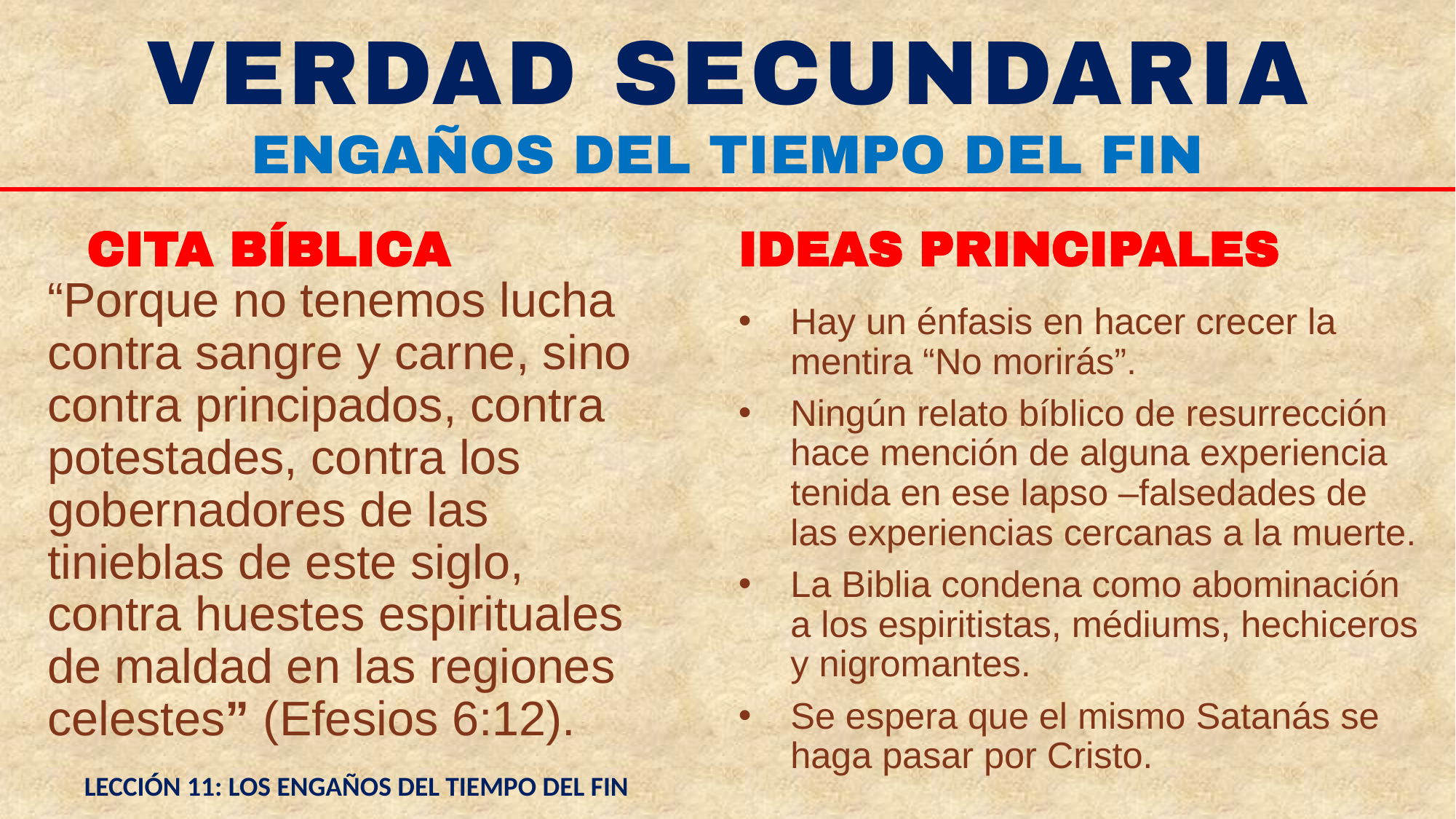

# VERDAD SECUNDARIA
ENGAÑOS DEL TIEMPO DEL FIN
CITA BÍBLICA
IDEAS PRINCIPALES
Hay un énfasis en hacer crecer la mentira “No morirás”.
Ningún relato bíblico de resurrección hace mención de alguna experiencia tenida en ese lapso –falsedades de las experiencias cercanas a la muerte.
La Biblia condena como abominación a los espiritistas, médiums, hechiceros y nigromantes.
Se espera que el mismo Satanás se haga pasar por Cristo.
“Porque no tenemos lucha contra sangre y carne, sino contra principados, contra potestades, contra los gobernadores de las tinieblas de este siglo, contra huestes espirituales de maldad en las regiones celestes” (Efesios 6:12).
LECCIÓN 11: LOS ENGAÑOS DEL TIEMPO DEL FIN